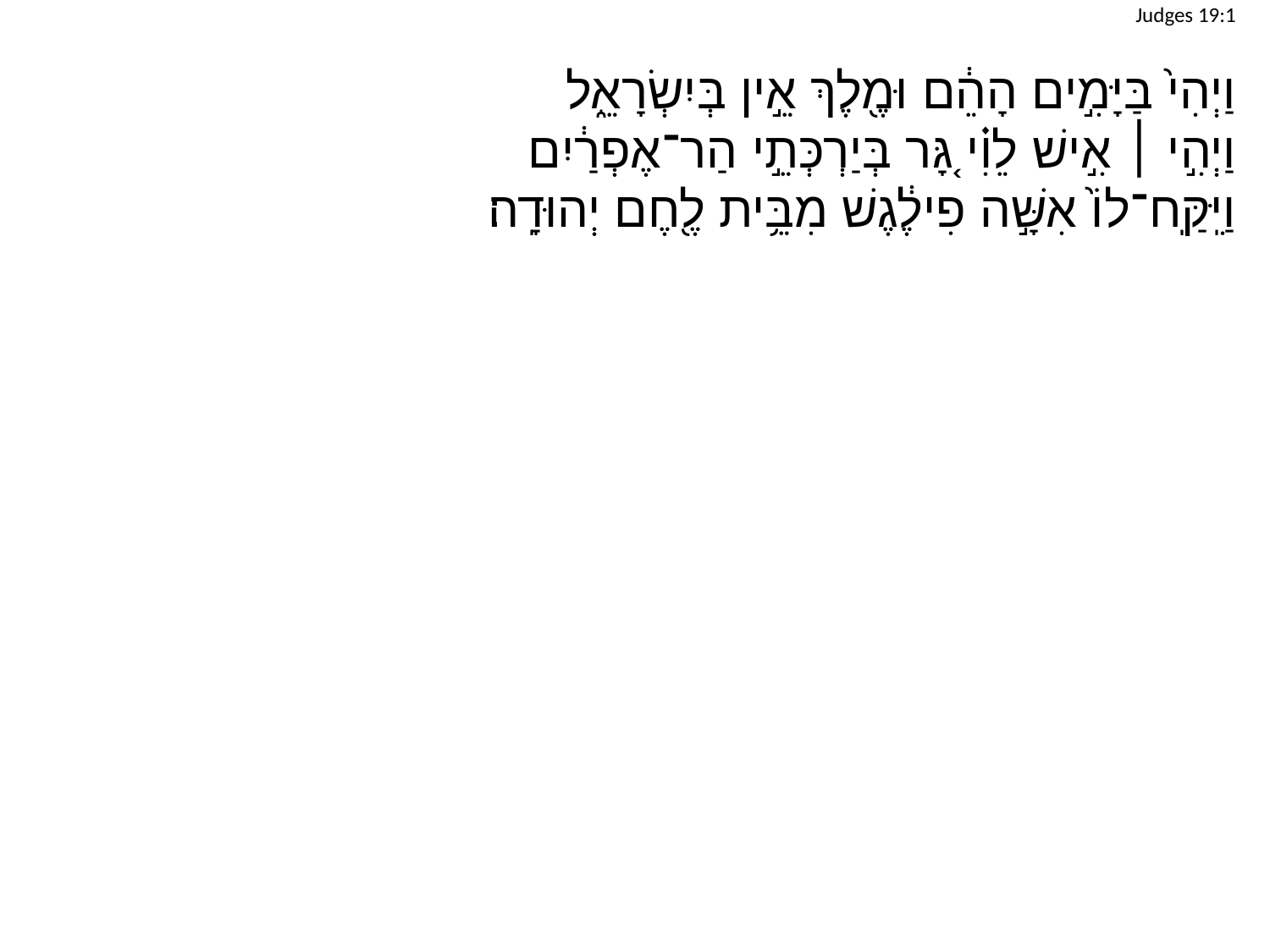

Judges 19:1
וַיְהִי֙ בַּיָּמִ֣ים הָהֵ֔ם וּמֶ֖לֶךְ אֵ֣ין בְּיִשְׂרָאֵ֑ל
וַיְהִ֣י ׀ אִ֣ישׁ לֵוִ֗י גָּ֚ר בְּיַרְכְּתֵ֣י הַר־אֶפְרַ֔יִם
וַיִּֽקַּֽח־לוֹ֙ אִשָּׁ֣ה פִילֶ֔גֶשׁ מִבֵּ֥ית לֶ֖חֶם יְהוּדָֽה׃
|  |
| --- |